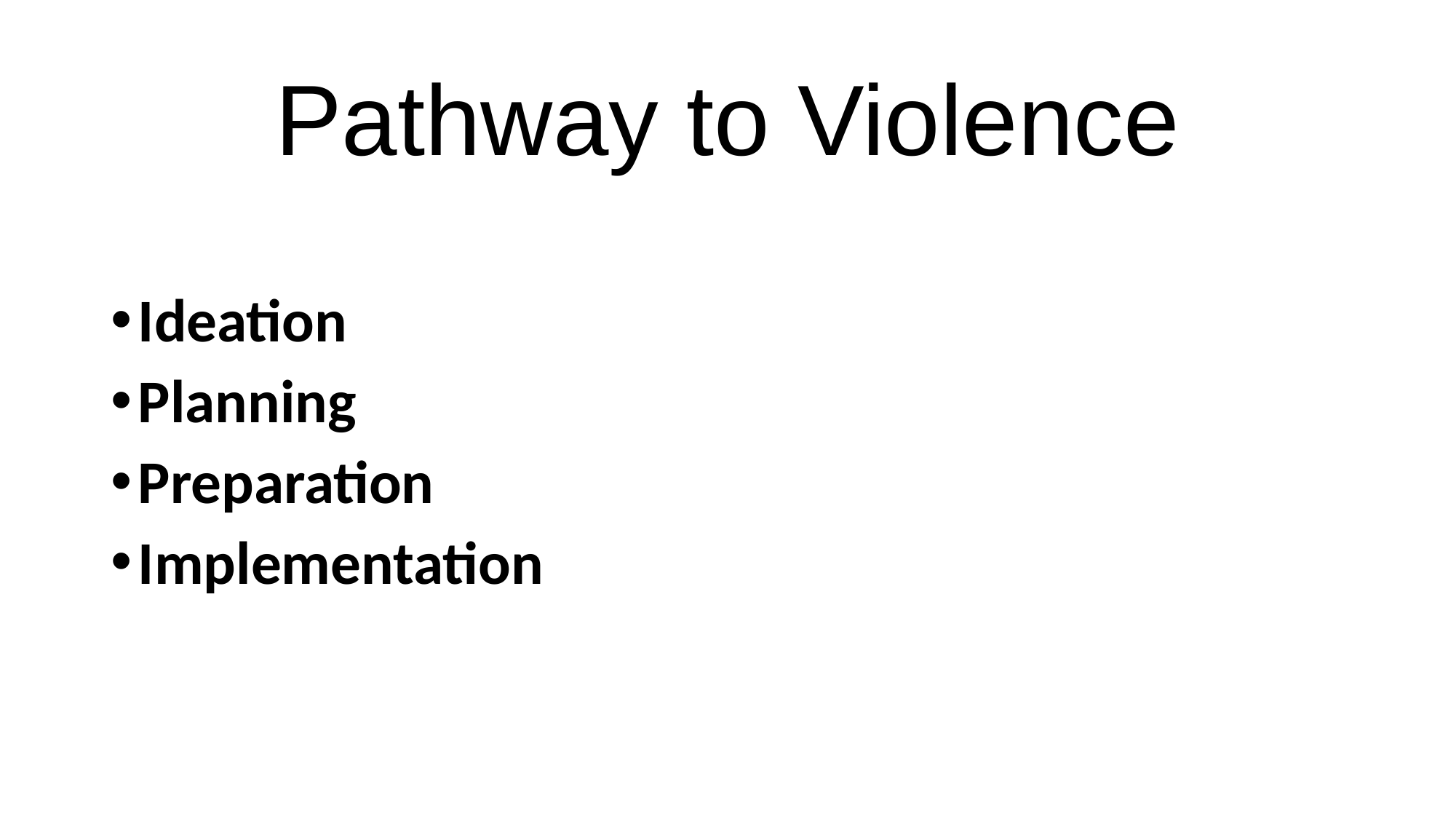

# Pathway to Violence

Ideation
Planning
Preparation
Implementation